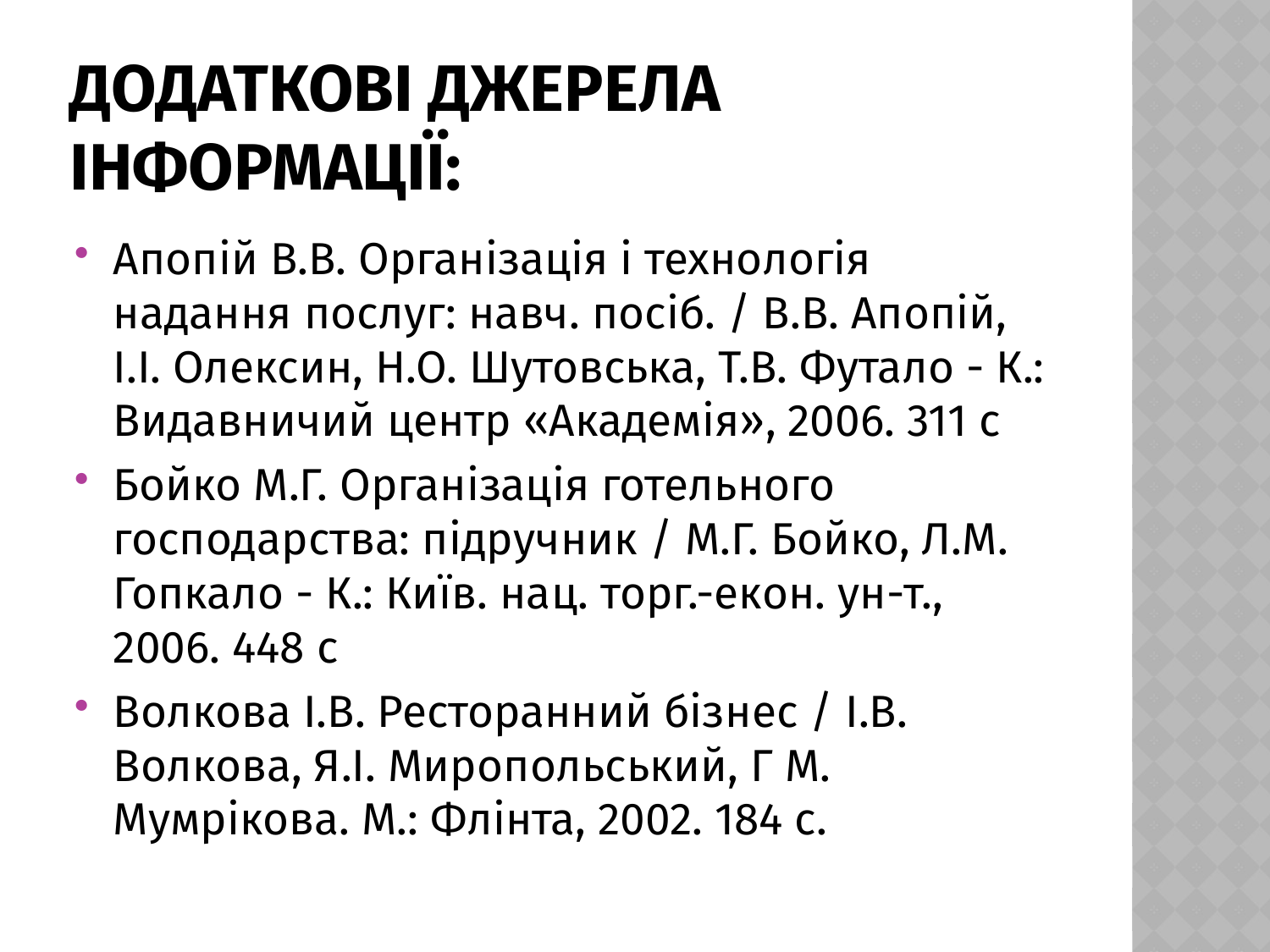

# Додаткові джерела інформації:
Апопій В.В. Організація і технологія надання послуг: навч. посіб. / В.В. Апопій, І.І. Олексин, Н.О. Шутовська, Т.В. Футало - К.: Видавничий центр «Академія», 2006. 311 с
Бойко М.Г. Організація готельного господарства: підручник / М.Г. Бойко, Л.М. Гопкало - К.: Київ. нац. торг.-екон. ун-т., 2006. 448 с
Волкова І.В. Ресторанний бізнес / І.В. Волкова, Я.І. Миропольський, Г М. Мумрікова. М.: Флінта, 2002. 184 с.